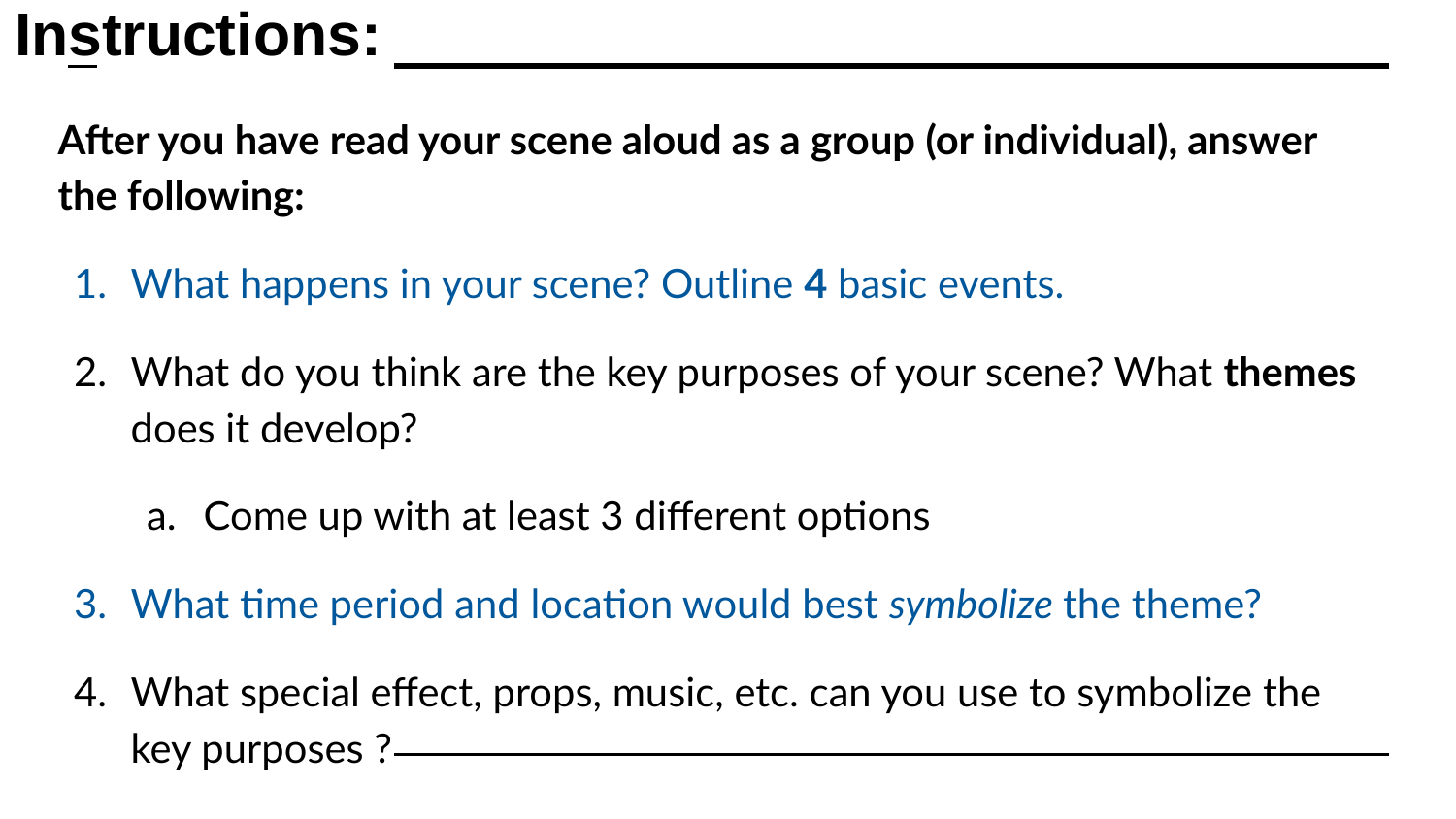

# Instructions:
After you have read your scene aloud as a group (or individual), answer the following:
What happens in your scene? Outline 4 basic events.
What do you think are the key purposes of your scene? What themes does it develop?
Come up with at least 3 different options
What time period and location would best symbolize the theme?
What special effect, props, music, etc. can you use to symbolize the key purposes ?
Come up with at least 3 different options.